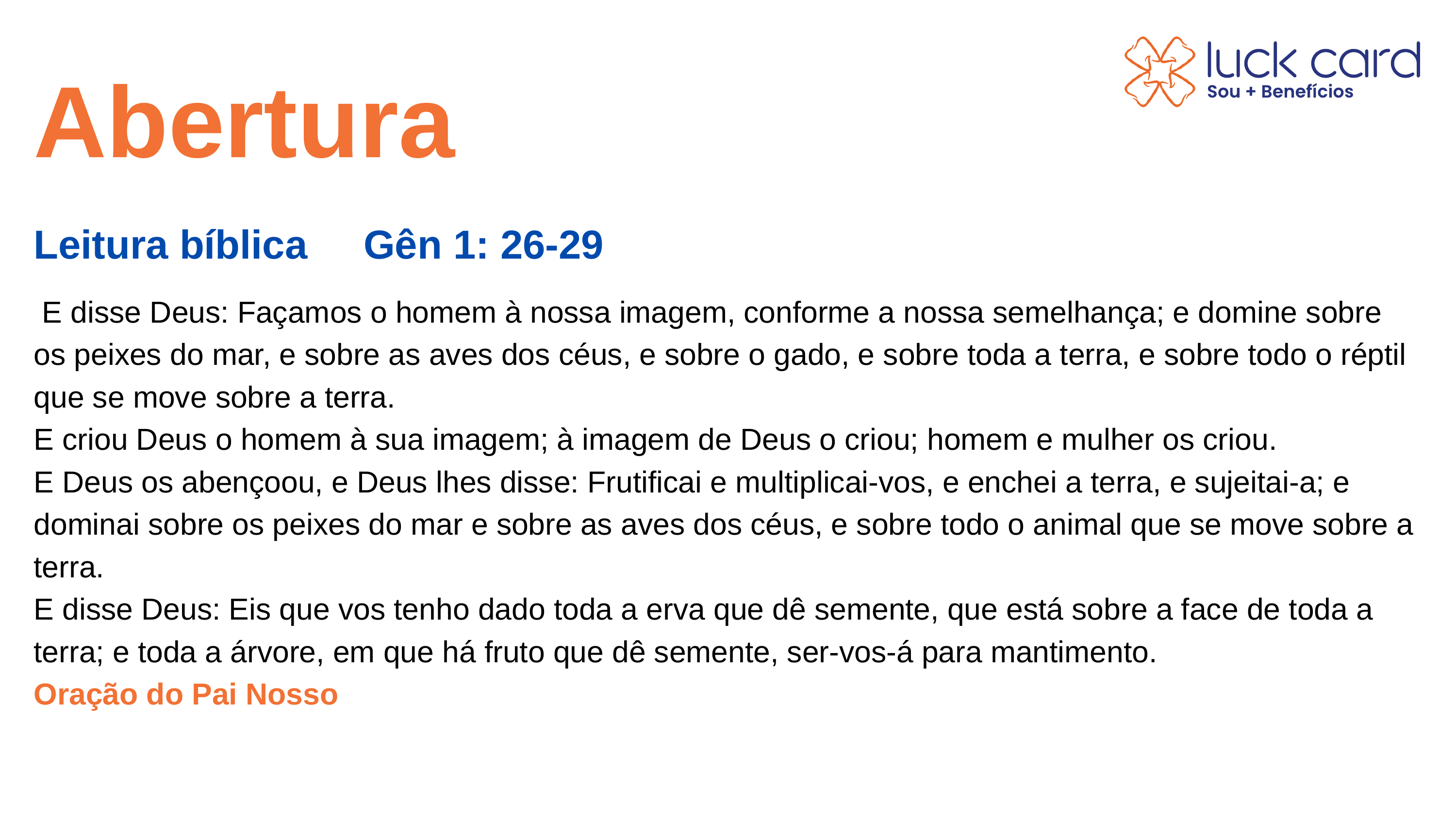

Abertura

Leitura bíblica     Gên 1: 26-29
 E disse Deus: Façamos o homem à nossa imagem, conforme a nossa semelhança; e domine sobre os peixes do mar, e sobre as aves dos céus, e sobre o gado, e sobre toda a terra, e sobre todo o réptil que se move sobre a terra.
E criou Deus o homem à sua imagem; à imagem de Deus o criou; homem e mulher os criou.
E Deus os abençoou, e Deus lhes disse: Frutificai e multiplicai-vos, e enchei a terra, e sujeitai-a; e dominai sobre os peixes do mar e sobre as aves dos céus, e sobre todo o animal que se move sobre a terra.
E disse Deus: Eis que vos tenho dado toda a erva que dê semente, que está sobre a face de toda a terra; e toda a árvore, em que há fruto que dê semente, ser-vos-á para mantimento.
Oração do Pai Nosso